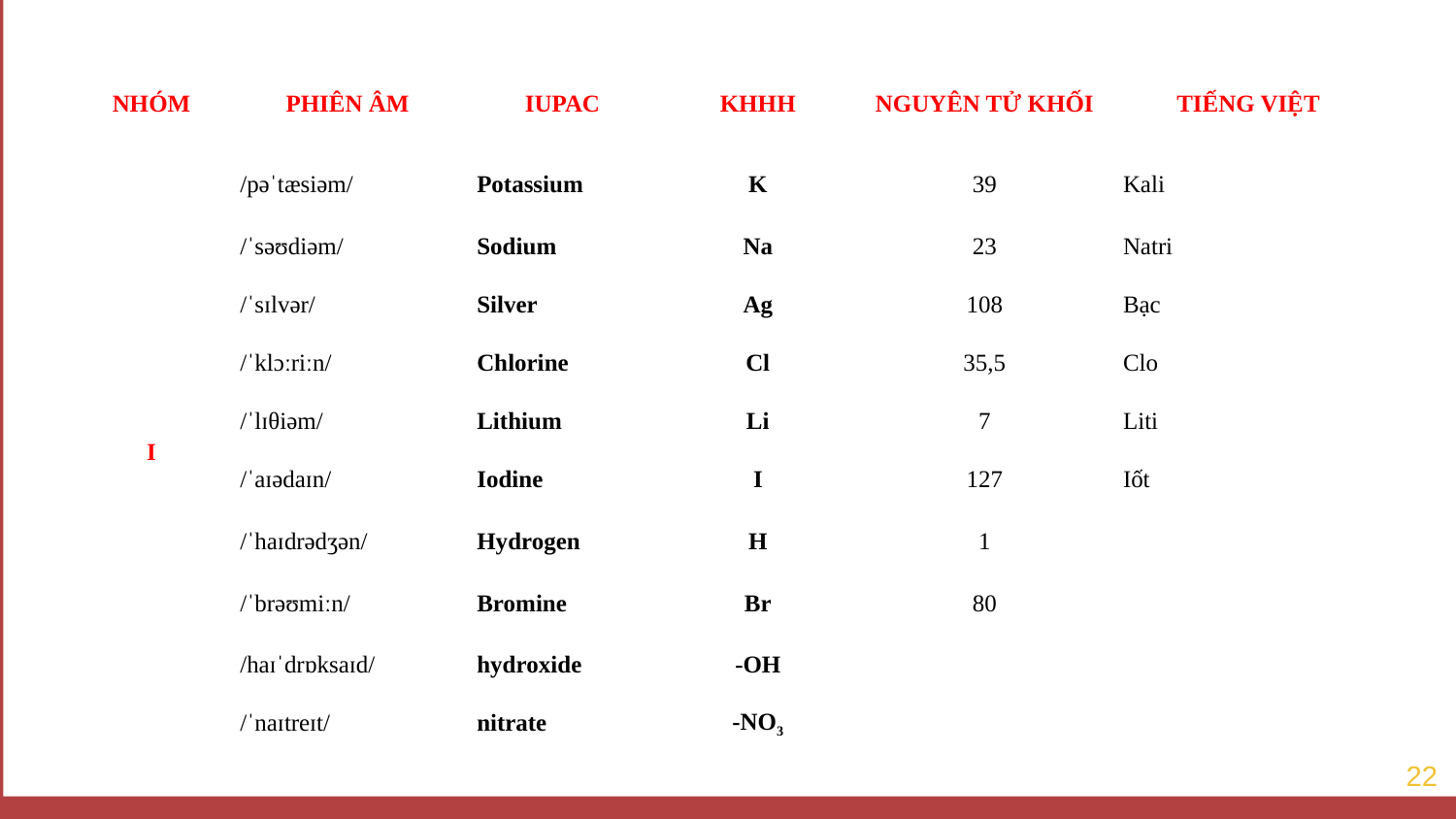

| NHÓM | PHIÊN ÂM | IUPAC | KHHH | NGUYÊN TỬ KHỐI | TIẾNG VIỆT |
| --- | --- | --- | --- | --- | --- |
| I | /pəˈtæsiəm/ | Potassium | K | 39 | Kali |
|  | /ˈsəʊdiəm/ | Sodium | Na | 23 | Natri |
|  | /ˈsɪlvər/ | Silver | Ag | 108 | Bạc |
|  | /ˈklɔːriːn/ | Chlorine | Cl | 35,5 | Clo |
|  | /ˈlɪθiəm/ | Lithium | Li | 7 | Liti |
|  | /ˈaɪədaɪn/ | Iodine | I | 127 | Iốt |
|  | /ˈhaɪdrədʒən/ | Hydrogen | H | 1 |  |
|  | /ˈbrəʊmiːn/ | Bromine | Br | 80 |  |
|  | /haɪˈdrɒksaɪd/ | hydroxide | -OH |  |  |
|  | /ˈnaɪtreɪt/ | nitrate | -NO3 |  |  |
22